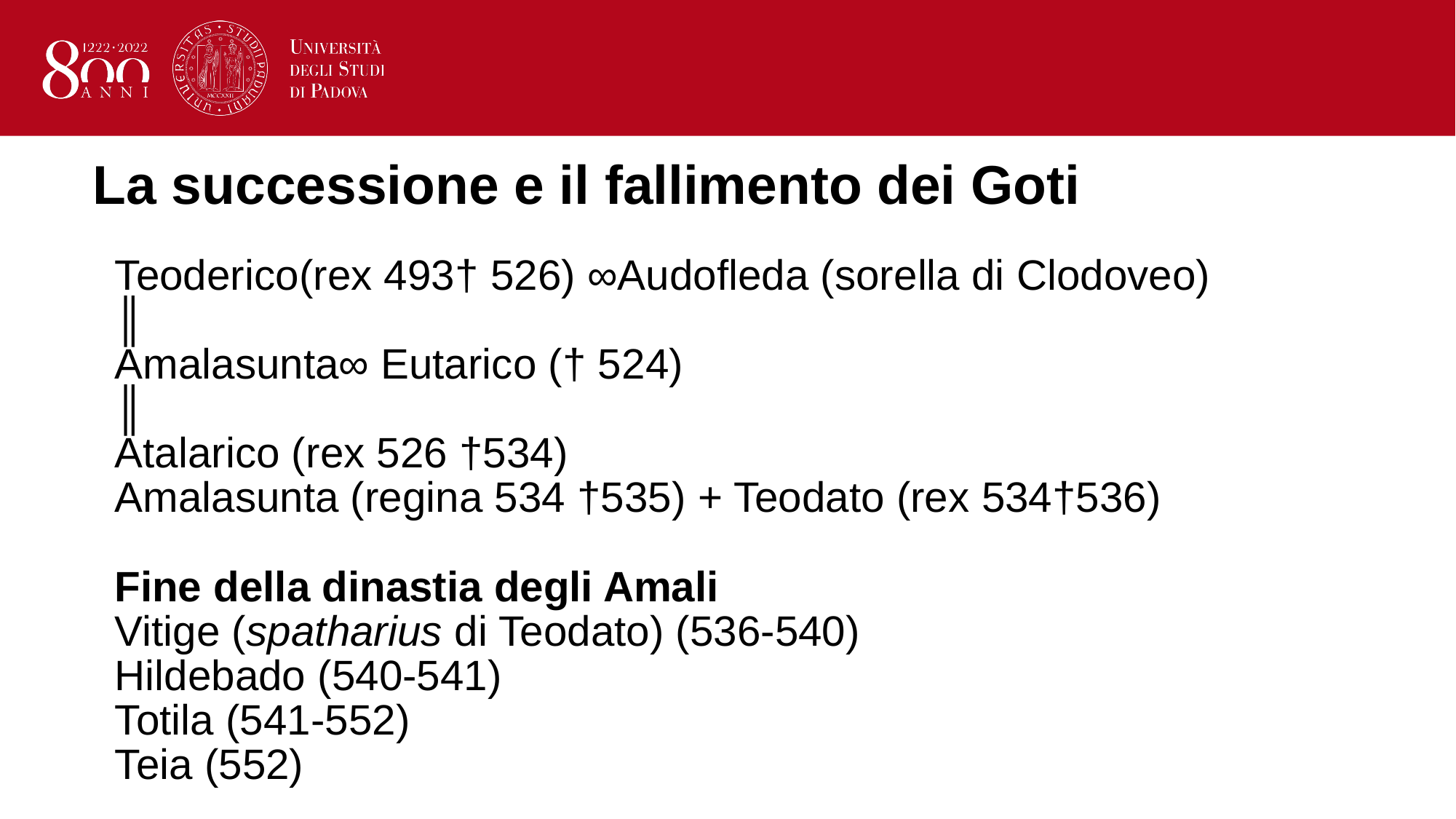

# La successione e il fallimento dei Goti
Teoderico(rex 493† 526) ∞Audofleda (sorella di Clodoveo)
║
Amalasunta∞ Eutarico († 524)
║
Atalarico (rex 526 †534)
Amalasunta (regina 534 †535) + Teodato (rex 534†536)

Fine della dinastia degli Amali
Vitige (spatharius di Teodato) (536-540)
Hildebado (540-541)
Totila (541-552)
Teia (552)